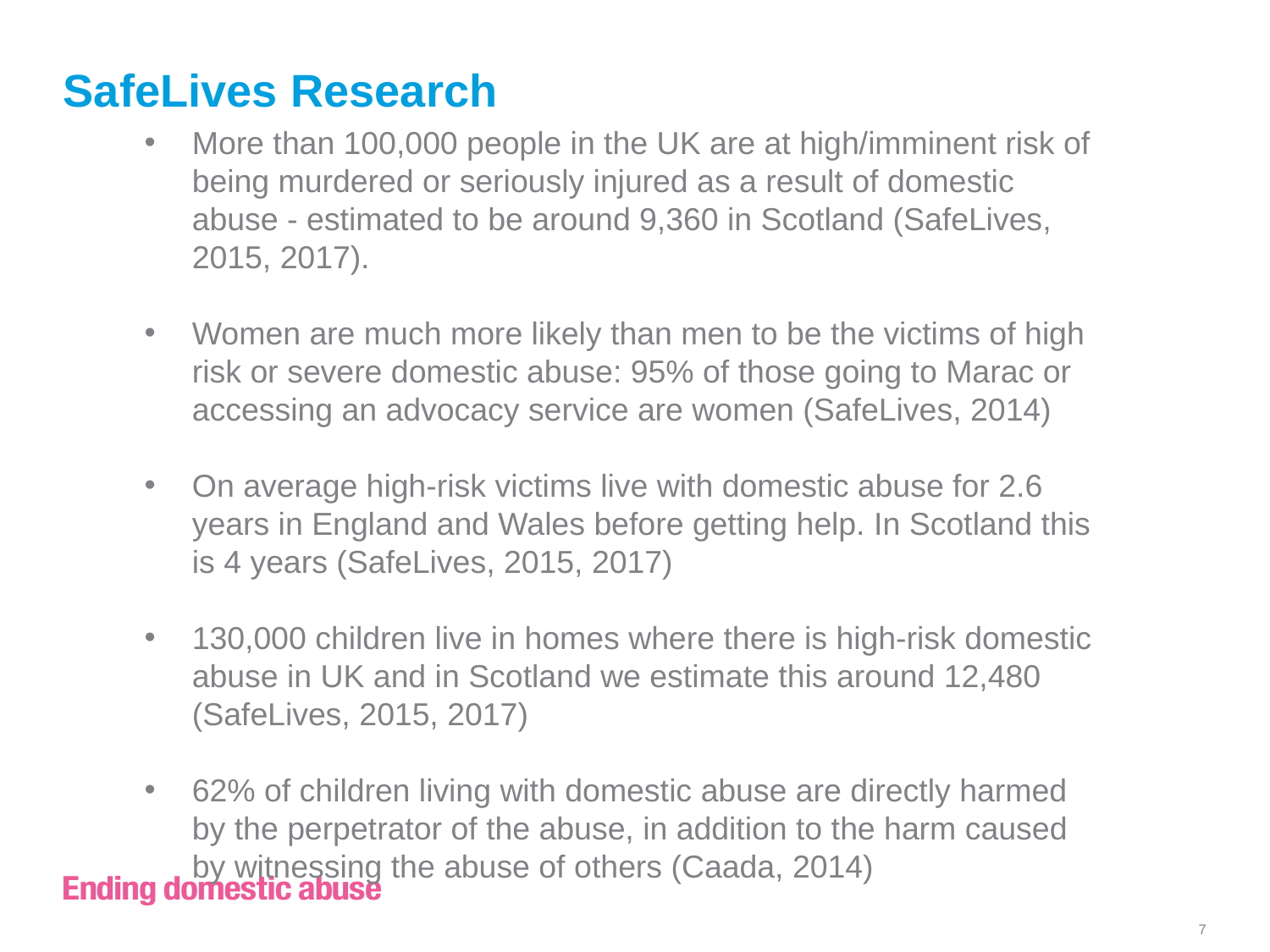

# SafeLives Research
More than 100,000 people in the UK are at high/imminent risk of being murdered or seriously injured as a result of domestic abuse - estimated to be around 9,360 in Scotland (SafeLives, 2015, 2017).

Women are much more likely than men to be the victims of high risk or severe domestic abuse: 95% of those going to Marac or accessing an advocacy service are women (SafeLives, 2014)

On average high-risk victims live with domestic abuse for 2.6 years in England and Wales before getting help. In Scotland this is 4 years (SafeLives, 2015, 2017)

130,000 children live in homes where there is high-risk domestic abuse in UK and in Scotland we estimate this around 12,480 (SafeLives, 2015, 2017)

62% of children living with domestic abuse are directly harmed by the perpetrator of the abuse, in addition to the harm caused by witnessing the abuse of others (Caada, 2014)